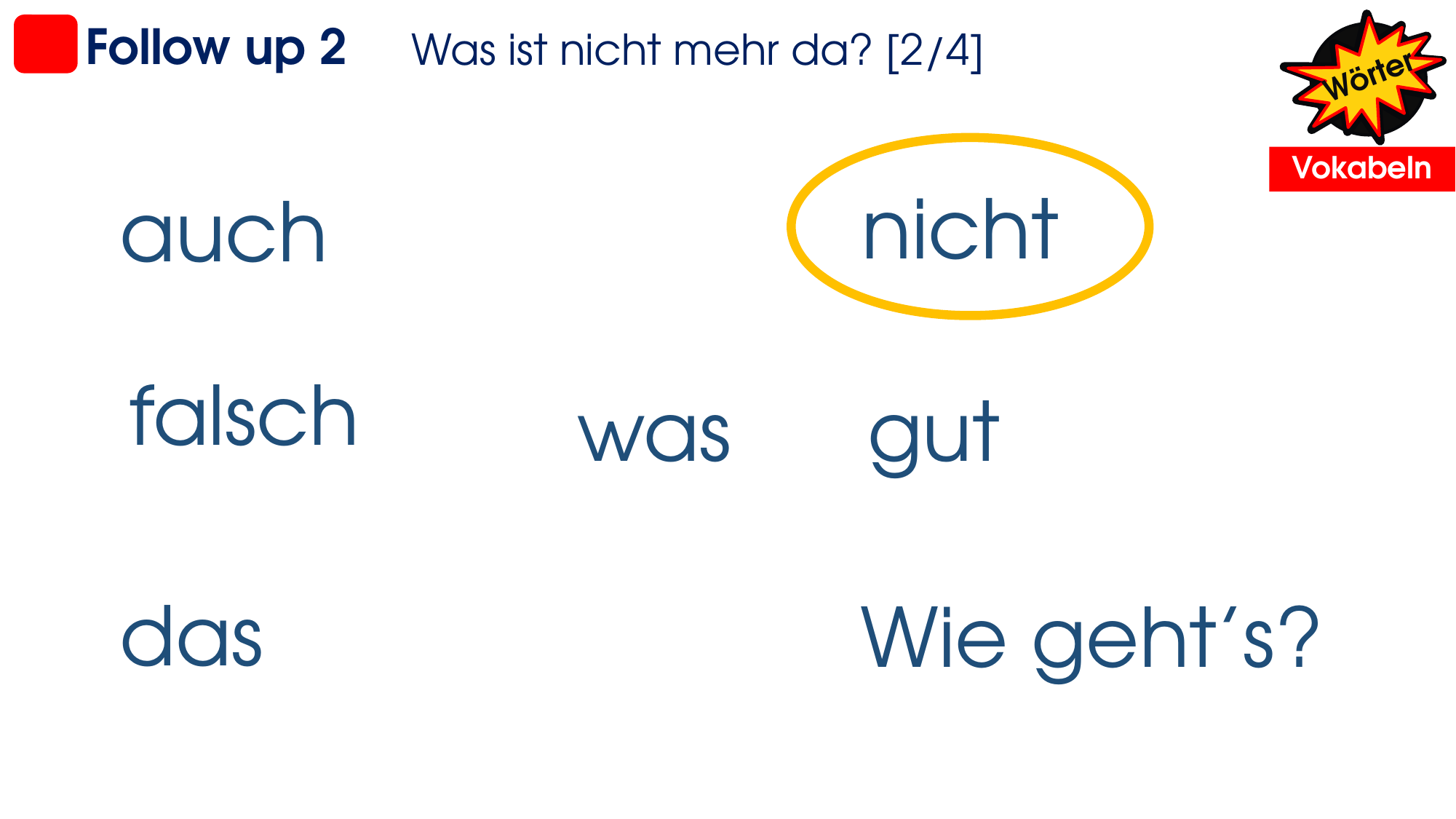

# Follow up 2
Was ist nicht mehr da? [2/4]

Wörter

Vokabeln
nicht
auch
falsch
was
gut
das
Wie geht’s?